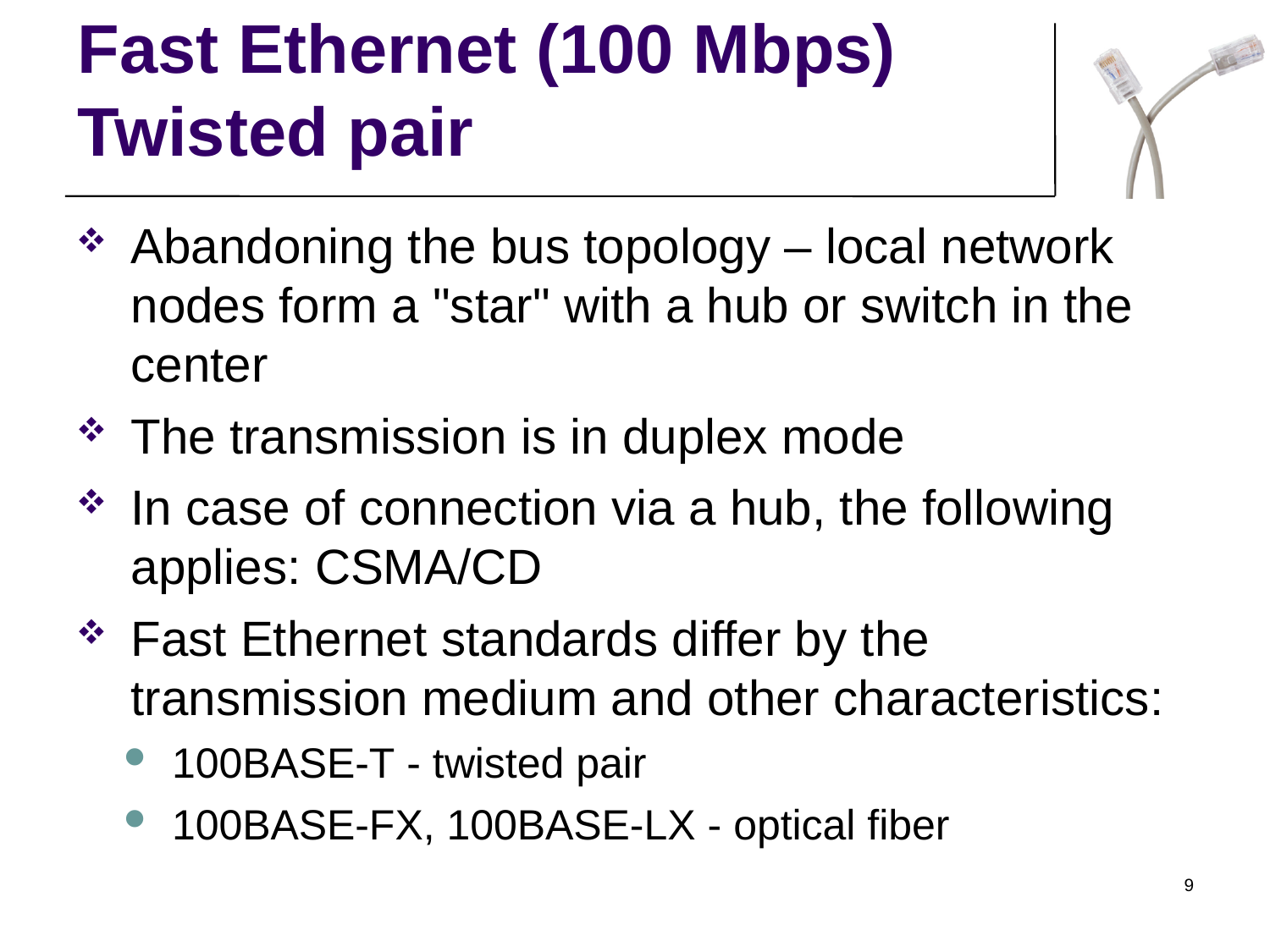

Fast Ethernet (100 Mbps)
Twisted pair
Abandoning the bus topology – local network nodes form a "star" with a hub or switch in the center
The transmission is in duplex mode
In case of connection via a hub, the following applies: CSMA/CD
Fast Ethernet standards differ by the transmission medium and other characteristics:
100BASE-T - twisted pair
100BASE-FX, 100BASE-LX - optical fiber
9